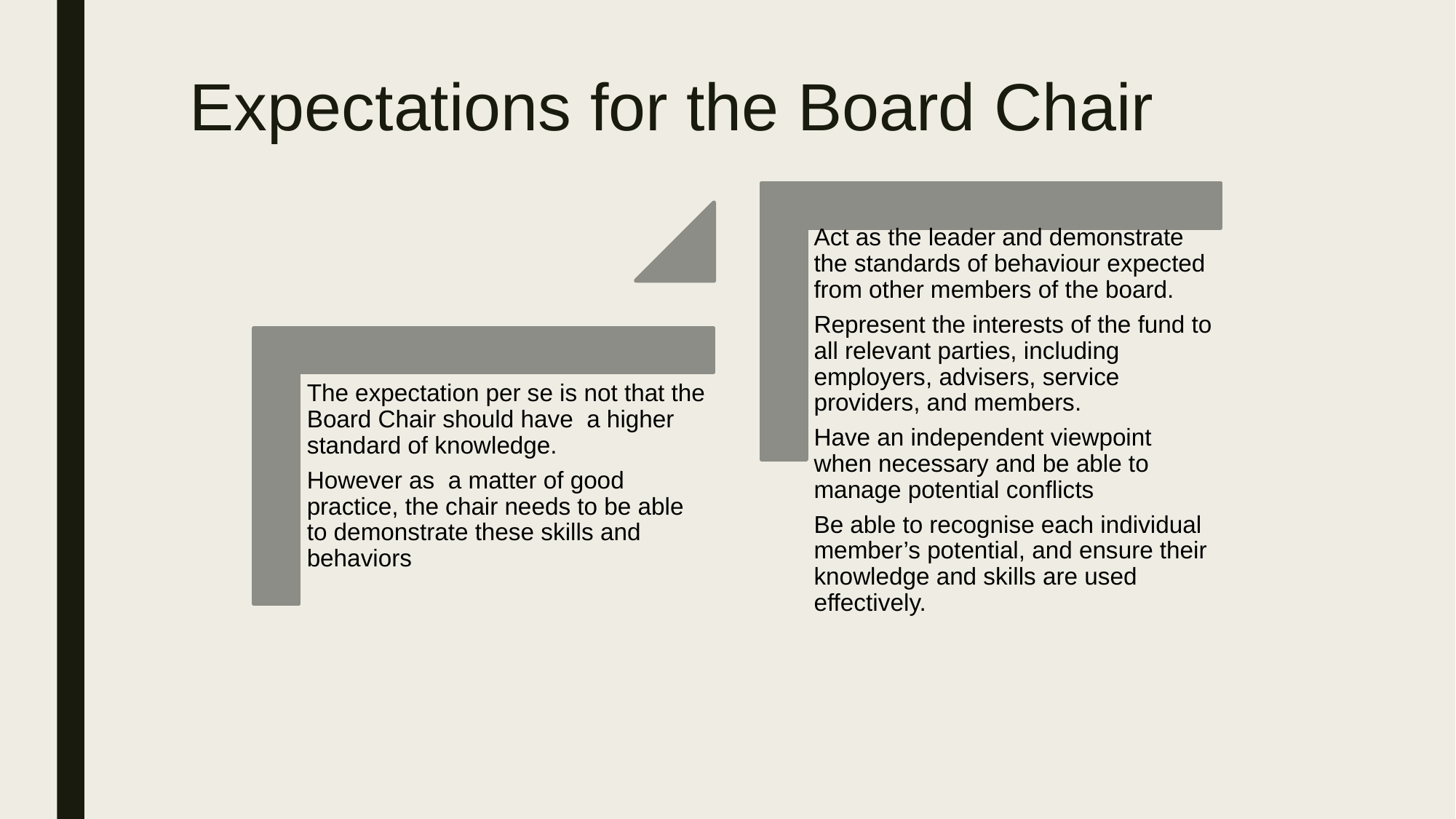

# Expectations for the Board Chair
The expectation per se is not that the Board Chair should have  a higher standard of knowledge.
However as  a matter of good practice, the chair needs to be able to demonstrate these skills and behaviors
Act as the leader and demonstrate the standards of behaviour expected from other members of the board.
Represent the interests of the fund to all relevant parties, including employers, advisers, service providers, and members.
Have an independent viewpoint when necessary and be able to manage potential conflicts
Be able to recognise each individual member’s potential, and ensure their knowledge and skills are used effectively.